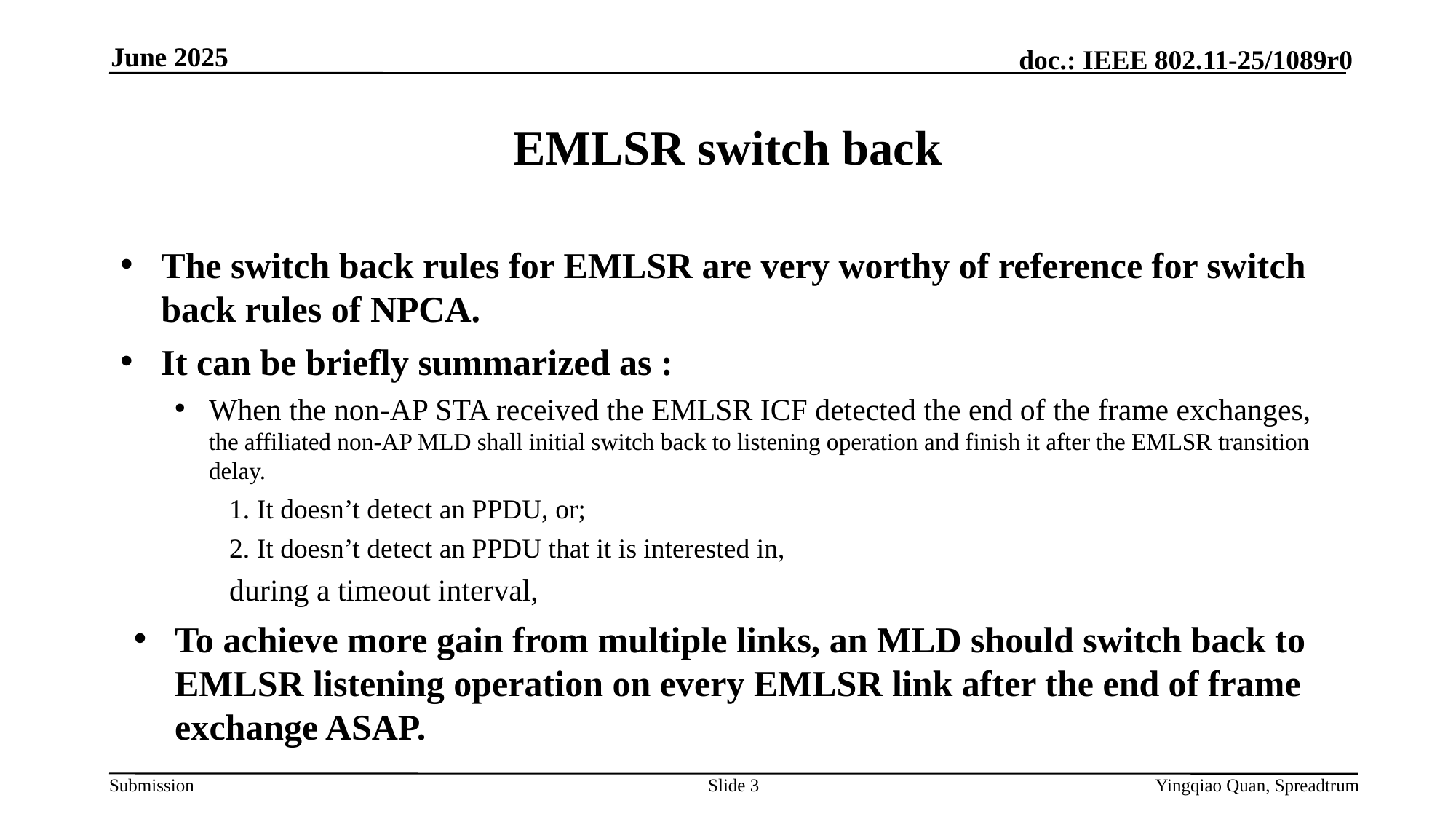

June 2025
EMLSR switch back
The switch back rules for EMLSR are very worthy of reference for switch back rules of NPCA.
It can be briefly summarized as :
When the non-AP STA received the EMLSR ICF detected the end of the frame exchanges, the affiliated non-AP MLD shall initial switch back to listening operation and finish it after the EMLSR transition delay.
1. It doesn’t detect an PPDU, or;
2. It doesn’t detect an PPDU that it is interested in,
during a timeout interval,
To achieve more gain from multiple links, an MLD should switch back to EMLSR listening operation on every EMLSR link after the end of frame exchange ASAP.
Slide 3
Yingqiao Quan, Spreadtrum